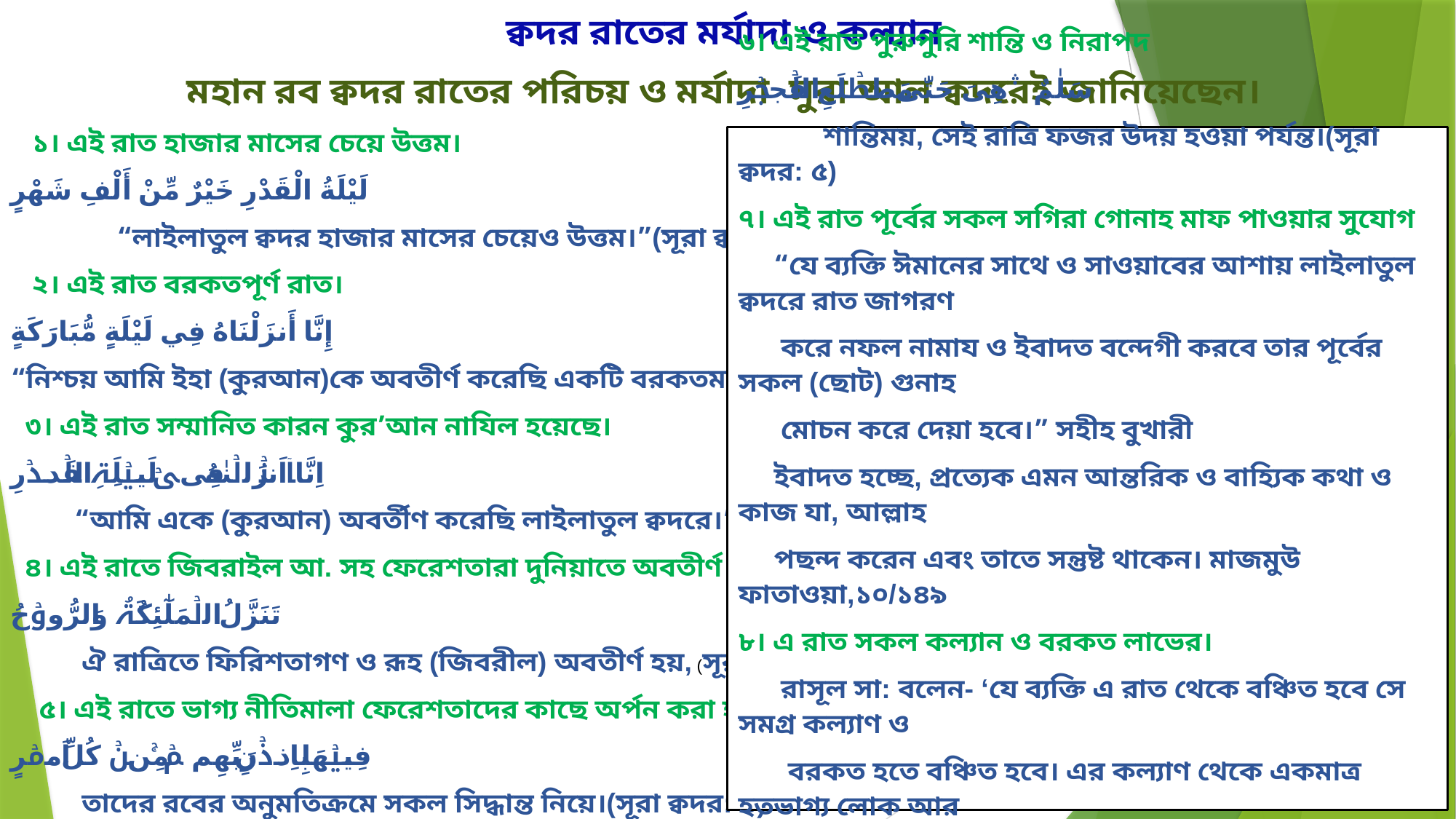

ক্বদর রাতের মর্যাদা ও কল্যান
মহান রব ক্বদর রাতের পরিচয় ও মর্যাদা  সুরা আল ক্বদরেই জানিয়েছেন।
   ১। এই রাত হাজার মাসের চেয়ে উত্তম।
لَيْلَةُ الْقَدْرِ خَيْرٌ مِّنْ أَلْفِ شَهْرٍ
               “লাইলাতুল ক্বদর হাজার মাসের চেয়েও উত্তম।”(সূরা ক্বদর: ৩)
   ২। এই রাত বরকতপূর্ণ রাত।
إِنَّا أَنزَلْنَاهُ فِي لَيْلَةٍ مُّبَارَكَةٍ
“নিশ্চয় আমি ইহা (কুরআন)কে অবতীর্ণ করেছি একটি বরকতময় রাতে।”( দুখান: ৩)
  ৩। এই রাত সম্মানিত কারন কুর’আন নাযিল হয়েছে।
اِنَّاۤ اَنۡزَلۡنٰهُ فِیۡ لَیۡلَۃِ الۡقَدۡرِ
         “আমি একে (কুরআন) অবর্তীণ করেছি লাইলাতুল ক্বদরে।”(সূরা ক্বদর: ১)
  ৪। এই রাতে জিবরাইল আ. সহ ফেরেশতারা দুনিয়াতে অবতীর্ণ হন
تَنَزَّلُ الۡمَلٰٓئِکَۃُ وَ الرُّوۡحُ
          ঐ রাত্রিতে ফিরিশতাগণ ও রূহ (জিবরীল) অবতীর্ণ হয়, (সূরা ক্বদর: ৪)
    ৫। এই রাতে ভাগ্য নীতিমালা ফেরেশতাদের কাছে অর্পন করা হয়।
فِیۡهَا بِاِذۡنِ رَبِّهِمۡ ۚ مِنۡ کُلِّ اَمۡرٍ
          তাদের রবের অনুমতিক্রমে সকল সিদ্ধান্ত নিয়ে।(সূরা ক্বদর: ৪)

৬। এই রাত পুরুপুরি শান্তি ও নিরাপদ
سَلٰمٌ ۟ۛ هِیَ حَتّٰی مَطۡلَعِ الۡفَجۡرِ
            শান্তিময়, সেই রাত্রি ফজর উদয় হওয়া পর্যন্ত।(সূরা ক্বদর: ৫)
৭। এই রাত পূর্বের সকল সগিরা গোনাহ মাফ পাওয়ার সুযোগ
     “যে ব্যক্তি ঈমানের সাথে ও সাওয়াবের আশায় লাইলাতুল ক্বদরে রাত জাগরণ
      করে নফল নামায ও ইবাদত বন্দেগী করবে তার পূর্বের সকল (ছোট) গুনাহ
      মোচন করে দেয়া হবে।” সহীহ বুখারী
     ইবাদত হচ্ছে, প্রত্যেক এমন আন্তরিক ও বাহ্যিক কথা ও কাজ যা, আল্লাহ
     পছন্দ করেন এবং তাতে সন্তুষ্ট থাকেন। মাজমুউ ফাতাওয়া,১০/১৪৯
৮। এ রাত সকল কল্যান ও বরকত লাভের।
      রাসূল সা: বলেন- ‘যে ব্যক্তি এ রাত থেকে বঞ্চিত হবে সে সমগ্র কল্যাণ ও
       বরকত হতে বঞ্চিত হবে। এর কল্যাণ থেকে একমাত্র হতভাগ্য লোক আর
       কেউ বঞ্চিত হয় না।’ (মিশকাত)